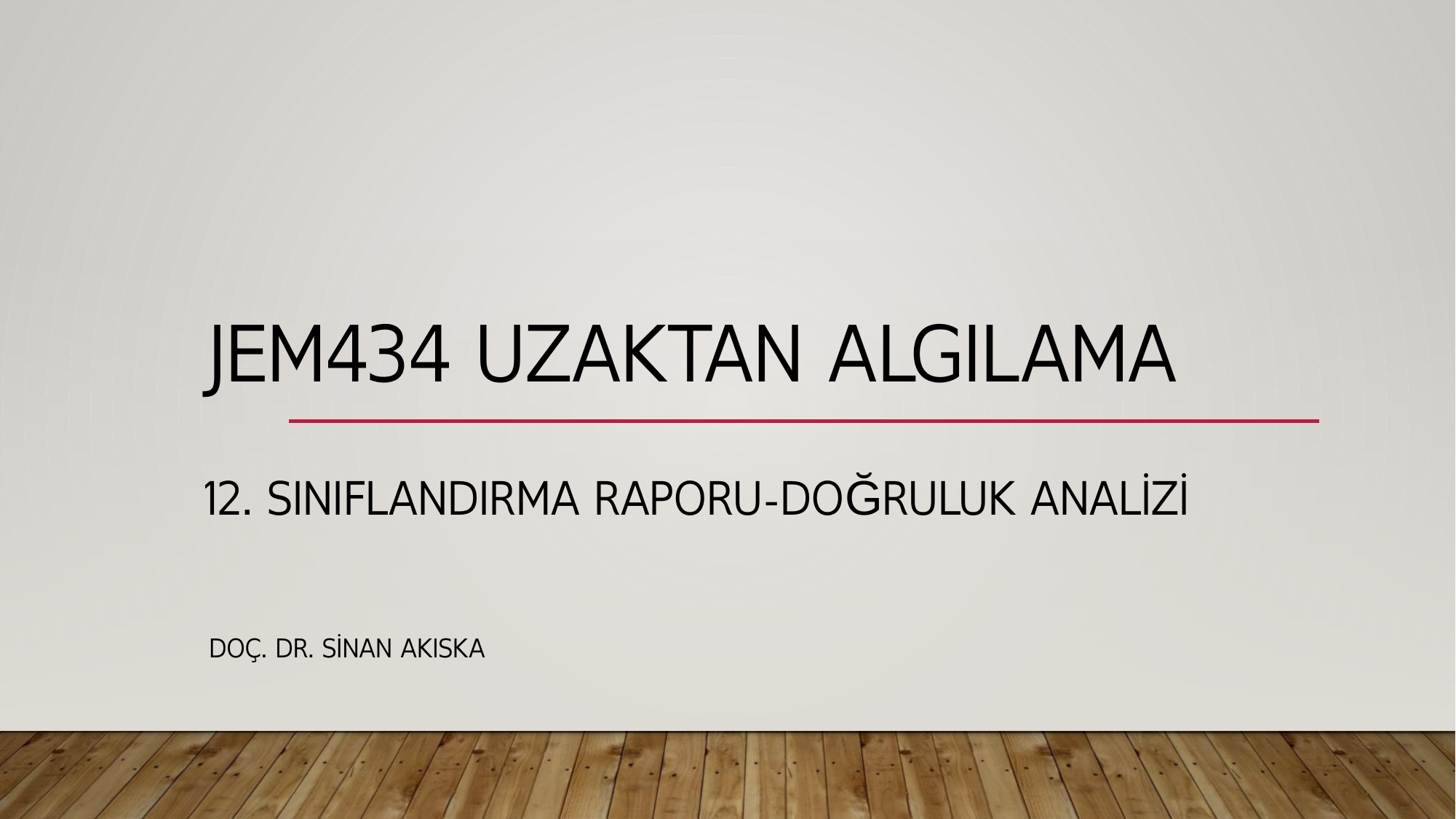

# JEM434 UZAKTAN ALGILAMA
12. SINIFLANDIRMA RAPORU-DOĞRULUK ANALİZİ
DOÇ. DR. SİNAN AKISKA